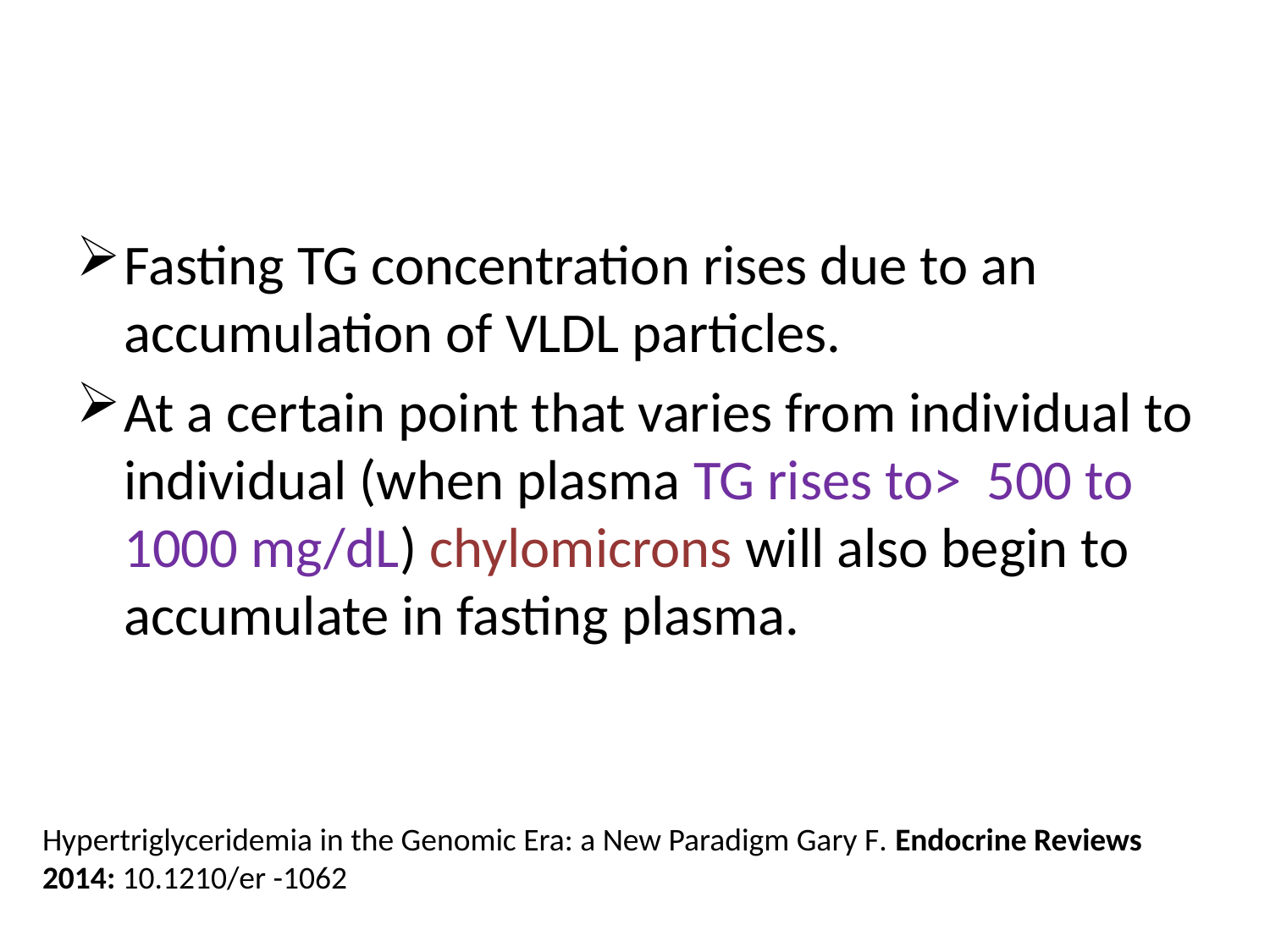

#
Fasting TG concentration rises due to an accumulation of VLDL particles.
At a certain point that varies from individual to individual (when plasma TG rises to>  500 to 1000 mg/dL) chylomicrons will also begin to accumulate in fasting plasma.

Hypertriglyceridemia in the Genomic Era: a New Paradigm Gary F. Endocrine Reviews 2014: 10.1210/er -1062